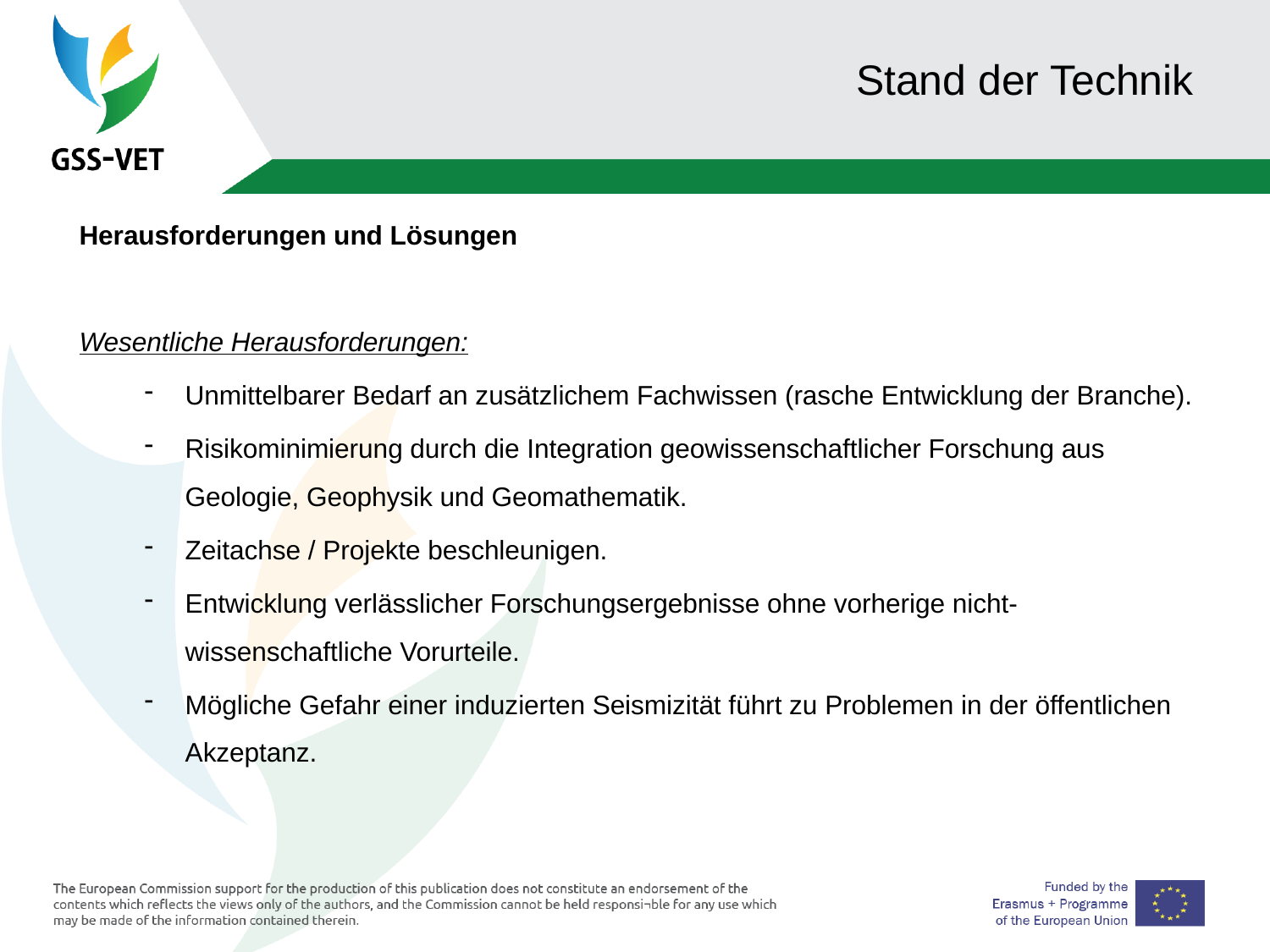

# Stand der Technik
Herausforderungen und Lösungen

Wesentliche Herausforderungen:
Unmittelbarer Bedarf an zusätzlichem Fachwissen (rasche Entwicklung der Branche).
Risikominimierung durch die Integration geowissenschaftlicher Forschung aus Geologie, Geophysik und Geomathematik.
Zeitachse / Projekte beschleunigen.
Entwicklung verlässlicher Forschungsergebnisse ohne vorherige nicht-wissenschaftliche Vorurteile.
Mögliche Gefahr einer induzierten Seismizität führt zu Problemen in der öffentlichen Akzeptanz.